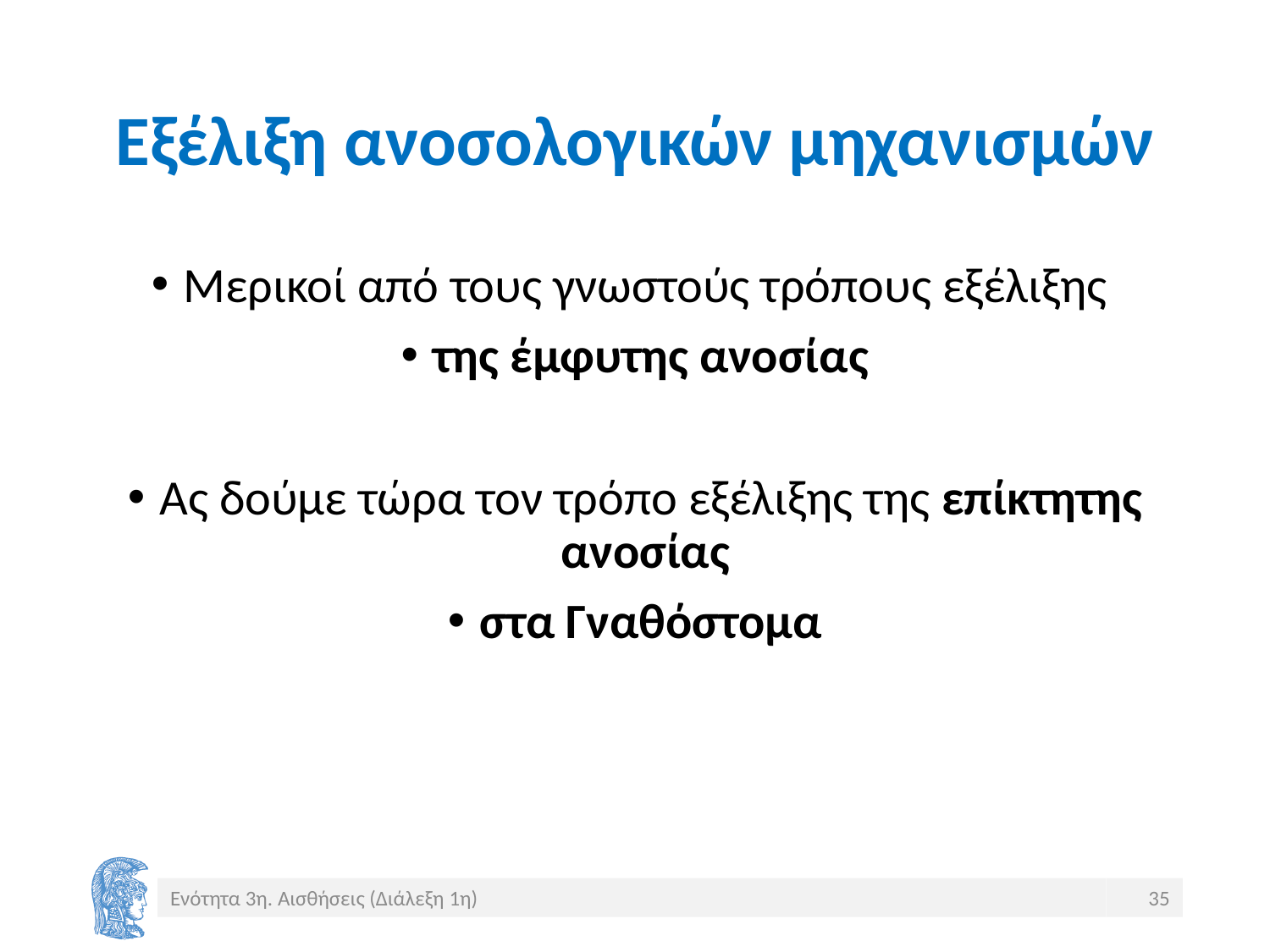

# Εξέλιξη ανοσολογικών μηχανισμών
Μερικοί από τους γνωστούς τρόπους εξέλιξης
της έμφυτης ανοσίας

Ας δούμε τώρα τον τρόπο εξέλιξης της επίκτητης ανοσίας
στα Γναθόστομα

Ενότητα 3η. Αισθήσεις (Διάλεξη 1η)
35